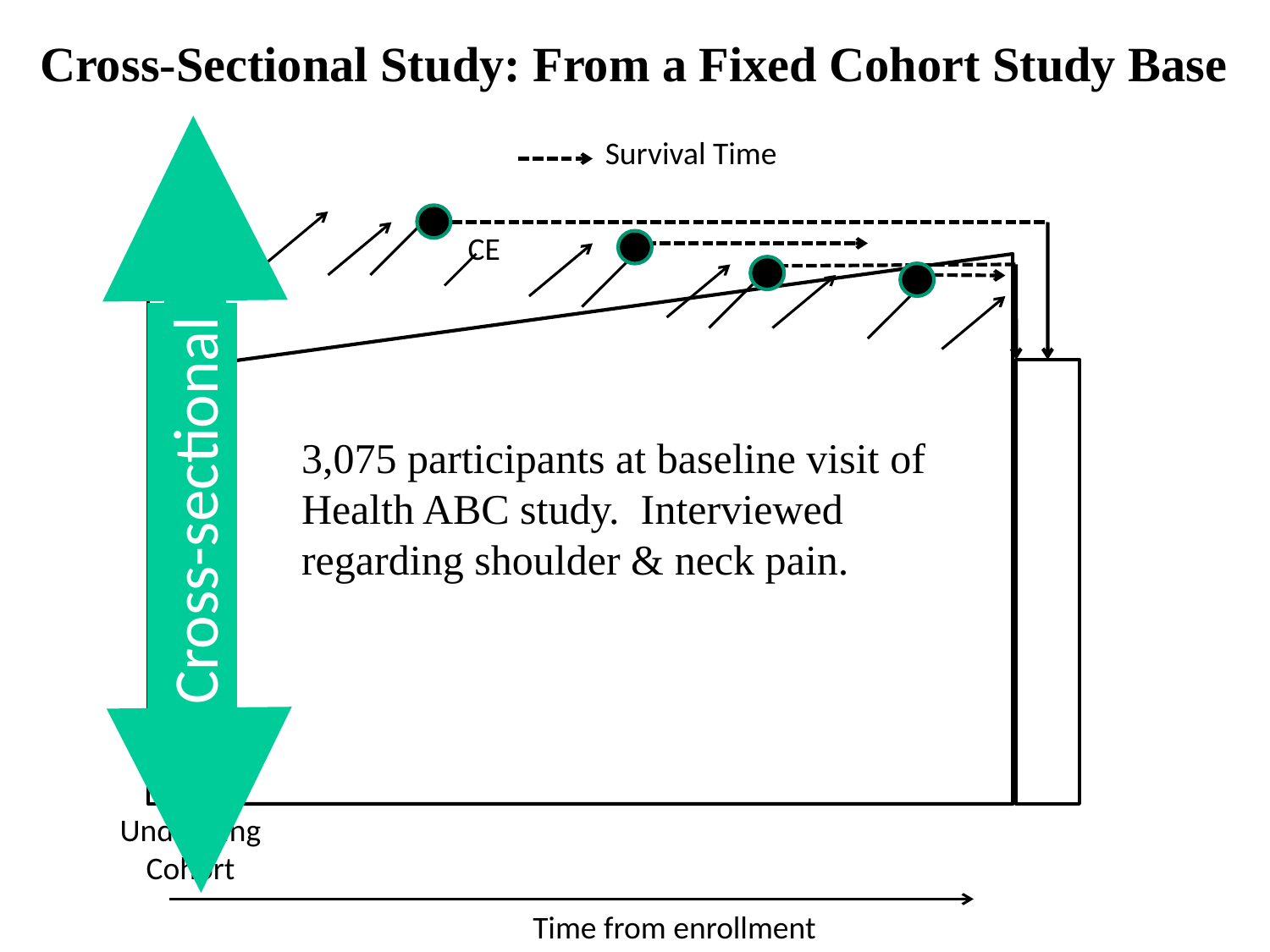

Cross-Sectional Study: From a Fixed Cohort Study Base
Cross-sectional
Survival Time

CE

3,075 participants at baseline visit of Health ABC study.  Interviewed regarding shoulder & neck pain.
Underlying Cohort
Time from enrollment